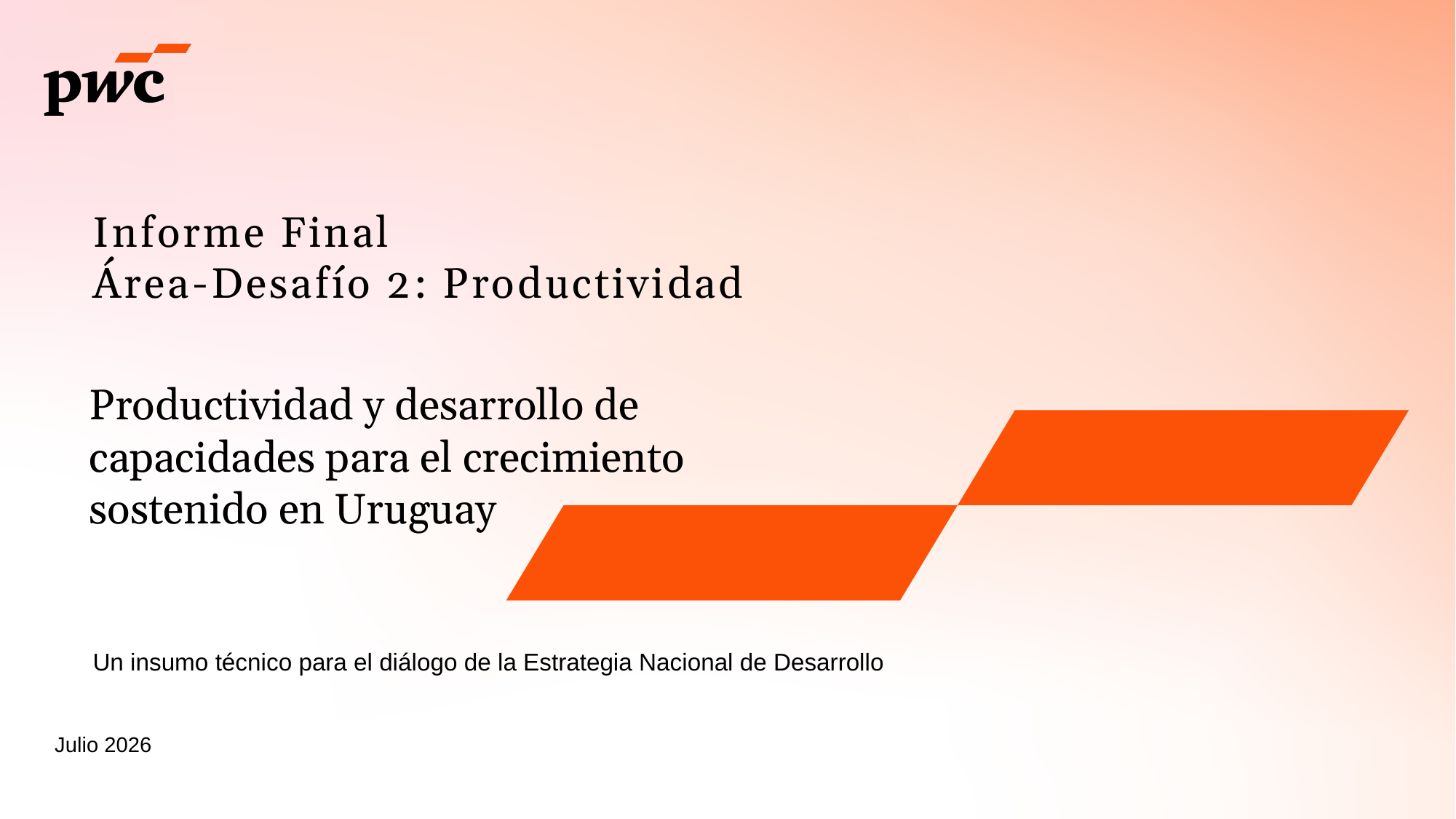

Informe Final
Área-Desafío 2: Productividad
Productividad y desarrollo de
capacidades para el crecimiento
sostenido en Uruguay
Un insumo técnico para el diálogo de la Estrategia Nacional de Desarrollo
Julio 2026